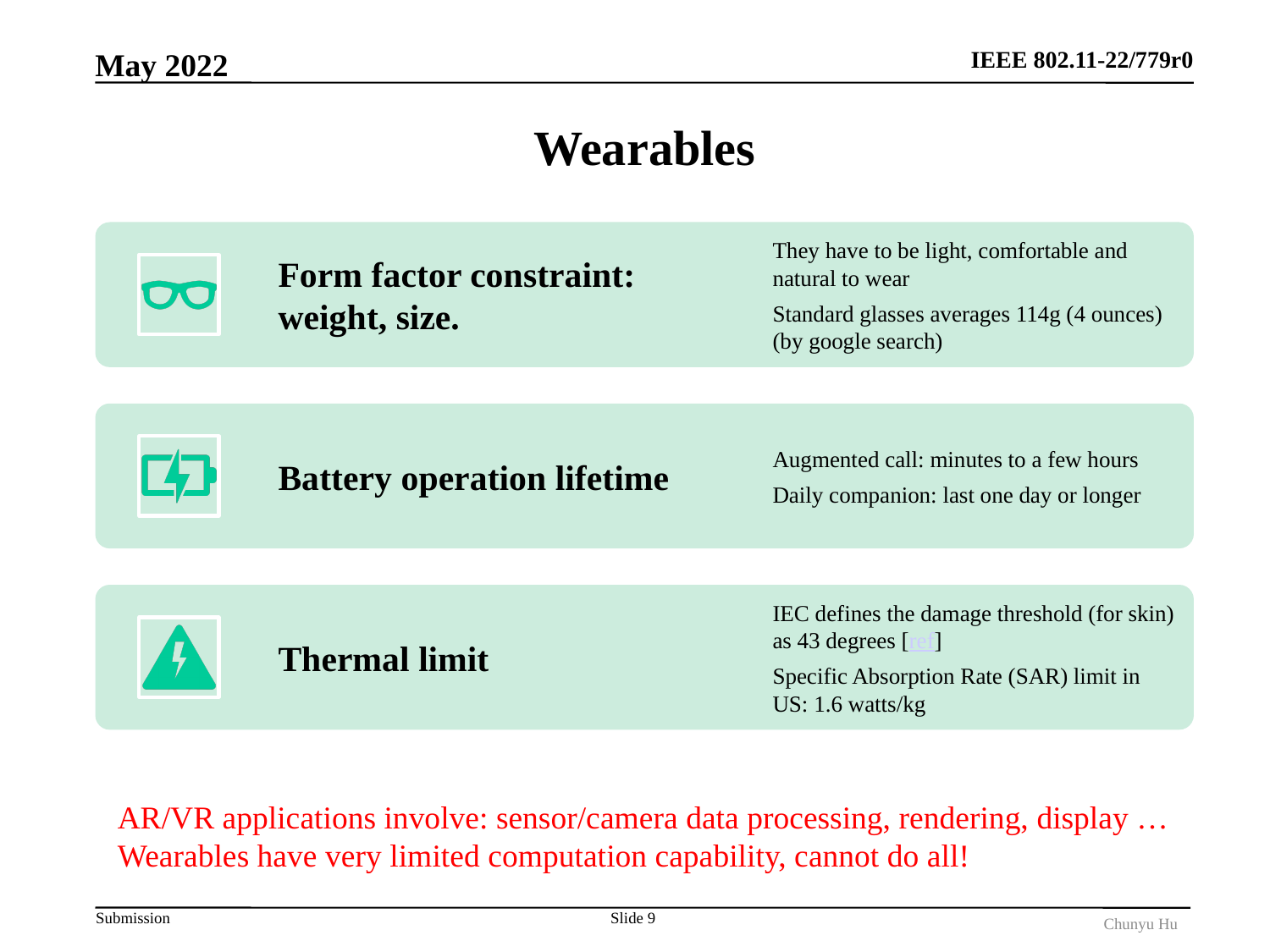

May 2022
# Wearables
Form factor constraint: weight, size.
They have to be light, comfortable and natural to wear
Standard glasses averages 114g (4 ounces) (by google search)
Battery operation lifetime
Augmented call: minutes to a few hours
Daily companion: last one day or longer
Thermal limit
IEC defines the damage threshold (for skin) as 43 degrees [ref]
Specific Absorption Rate (SAR) limit in US: 1.6 watts/kg
AR/VR applications involve: sensor/camera data processing, rendering, display …
Wearables have very limited computation capability, cannot do all!
Slide 9
Chunyu Hu